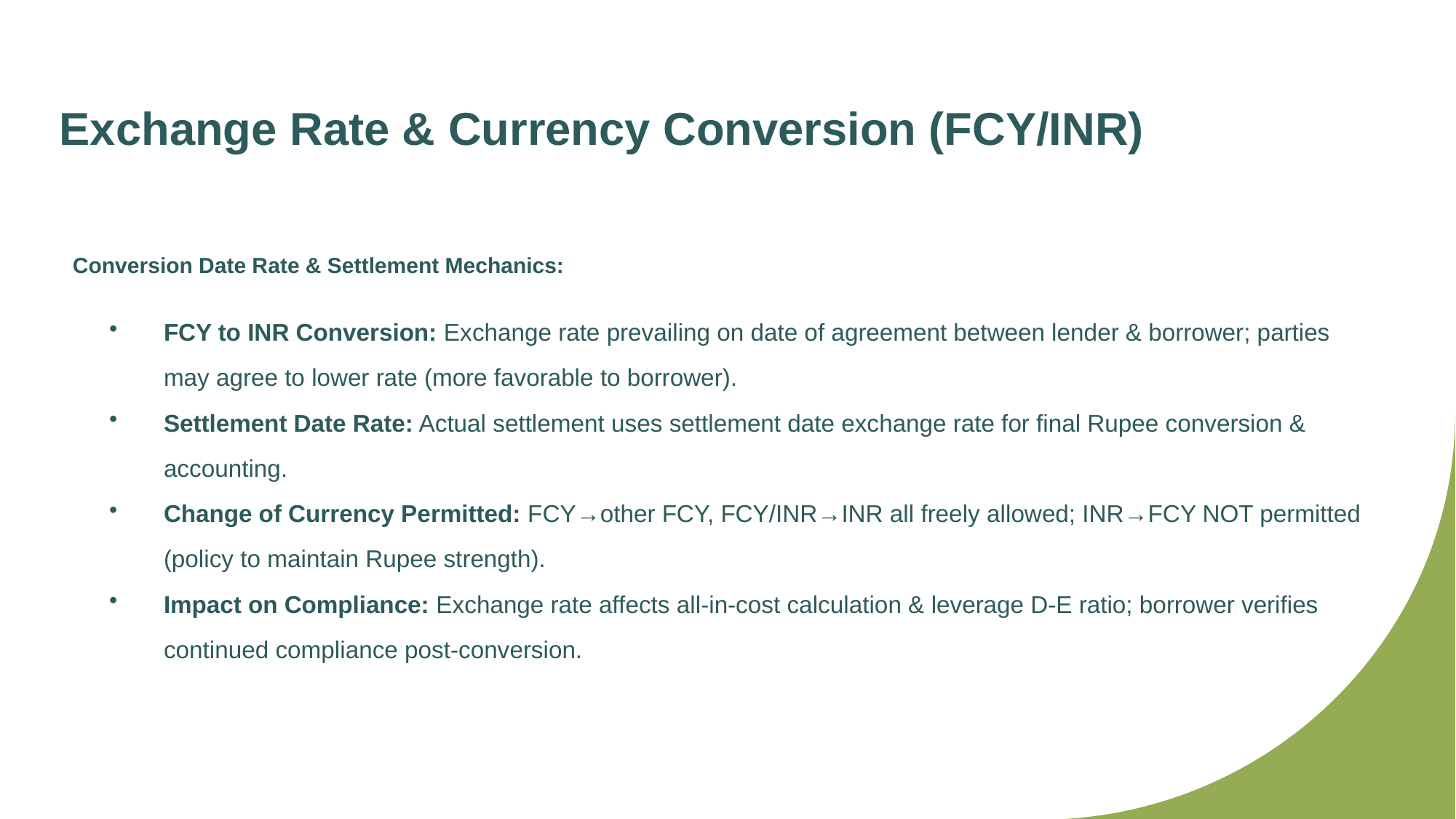

Exchange Rate & Currency Conversion (FCY/INR)
Conversion Date Rate & Settlement Mechanics:
FCY to INR Conversion: Exchange rate prevailing on date of agreement between lender & borrower; parties may agree to lower rate (more favorable to borrower).
Settlement Date Rate: Actual settlement uses settlement date exchange rate for final Rupee conversion & accounting.
Change of Currency Permitted: FCY→other FCY, FCY/INR→INR all freely allowed; INR→FCY NOT permitted (policy to maintain Rupee strength).
Impact on Compliance: Exchange rate affects all-in-cost calculation & leverage D-E ratio; borrower verifies continued compliance post-conversion.